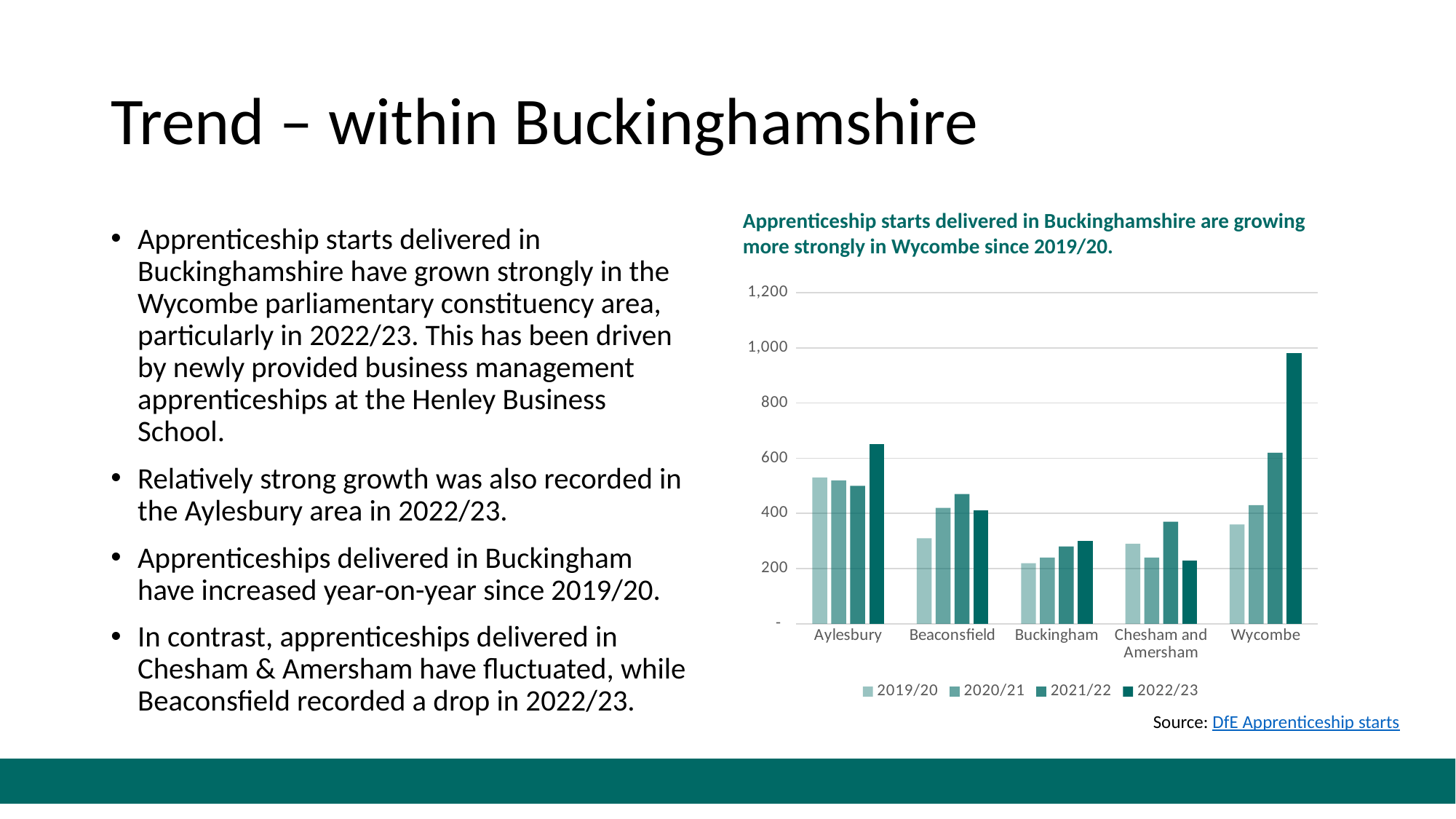

# Trend – within Buckinghamshire
Apprenticeship starts delivered in Buckinghamshire are growing more strongly in Wycombe since 2019/20.
Apprenticeship starts delivered in Buckinghamshire have grown strongly in the Wycombe parliamentary constituency area, particularly in 2022/23. This has been driven by newly provided business management apprenticeships at the Henley Business School.
Relatively strong growth was also recorded in the Aylesbury area in 2022/23.
Apprenticeships delivered in Buckingham have increased year-on-year since 2019/20.
In contrast, apprenticeships delivered in Chesham & Amersham have fluctuated, while Beaconsfield recorded a drop in 2022/23.

### Chart

| Category | 2019/20 | 2020/21 | 2021/22 | 2022/23 |
|---|---|---|---|---|
| Aylesbury | 530.0 | 520.0 | 500.0 | 650.0 |
| Beaconsfield | 310.0 | 420.0 | 470.0 | 410.0 |
| Buckingham | 220.0 | 240.0 | 280.0 | 300.0 |
| Chesham and Amersham | 290.0 | 240.0 | 370.0 | 230.0 |
| Wycombe | 360.0 | 430.0 | 620.0 | 980.0 |
Source: DfE Apprenticeship starts